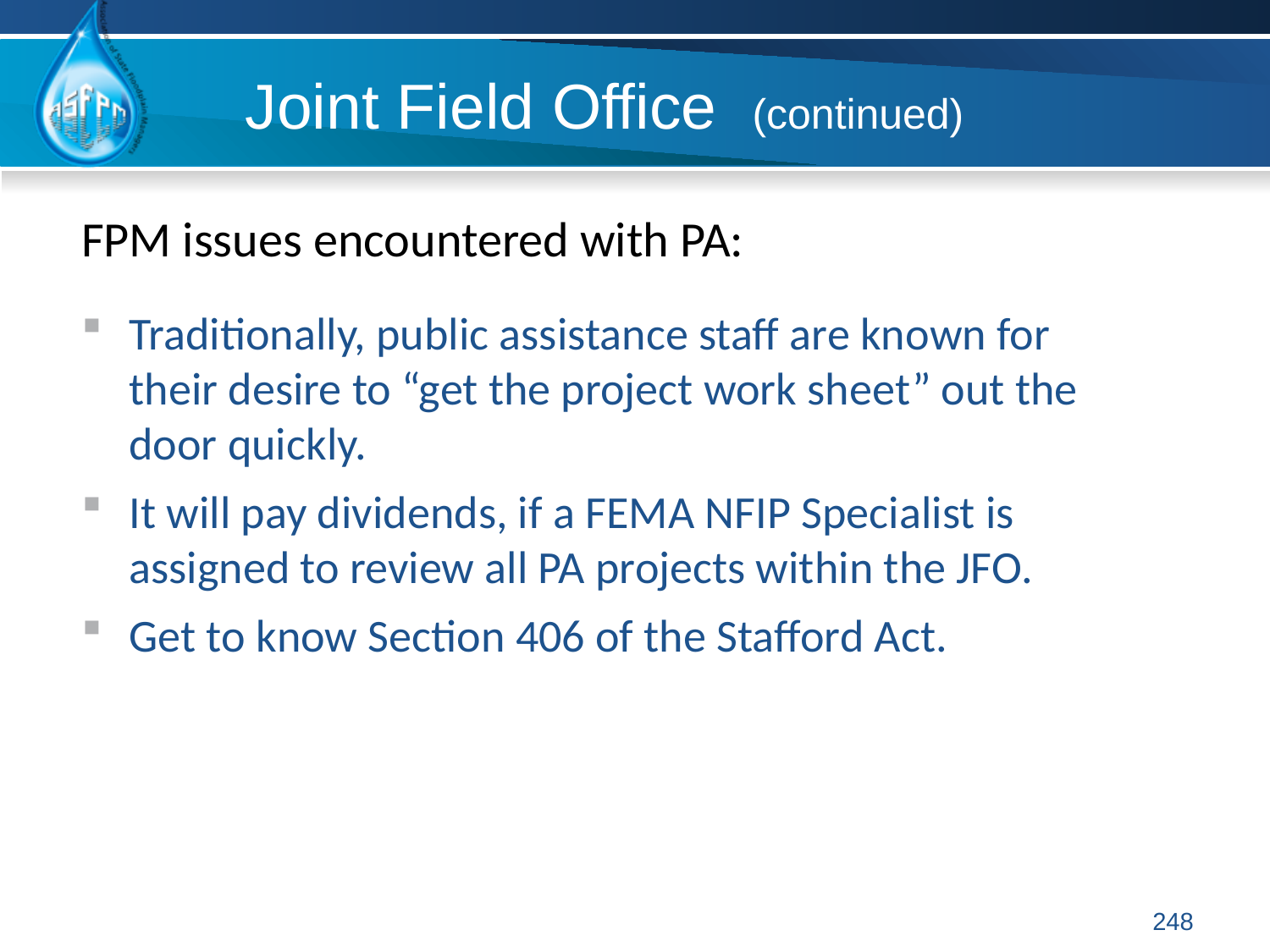

Joint Field Office  (continued)

FPM issues encountered with PA:

Traditionally, public assistance staff are known for their desire to “get the project work sheet” out the door quickly.
It will pay dividends, if a FEMA NFIP Specialist is assigned to review all PA projects within the JFO.
Get to know Section 406 of the Stafford Act.

248